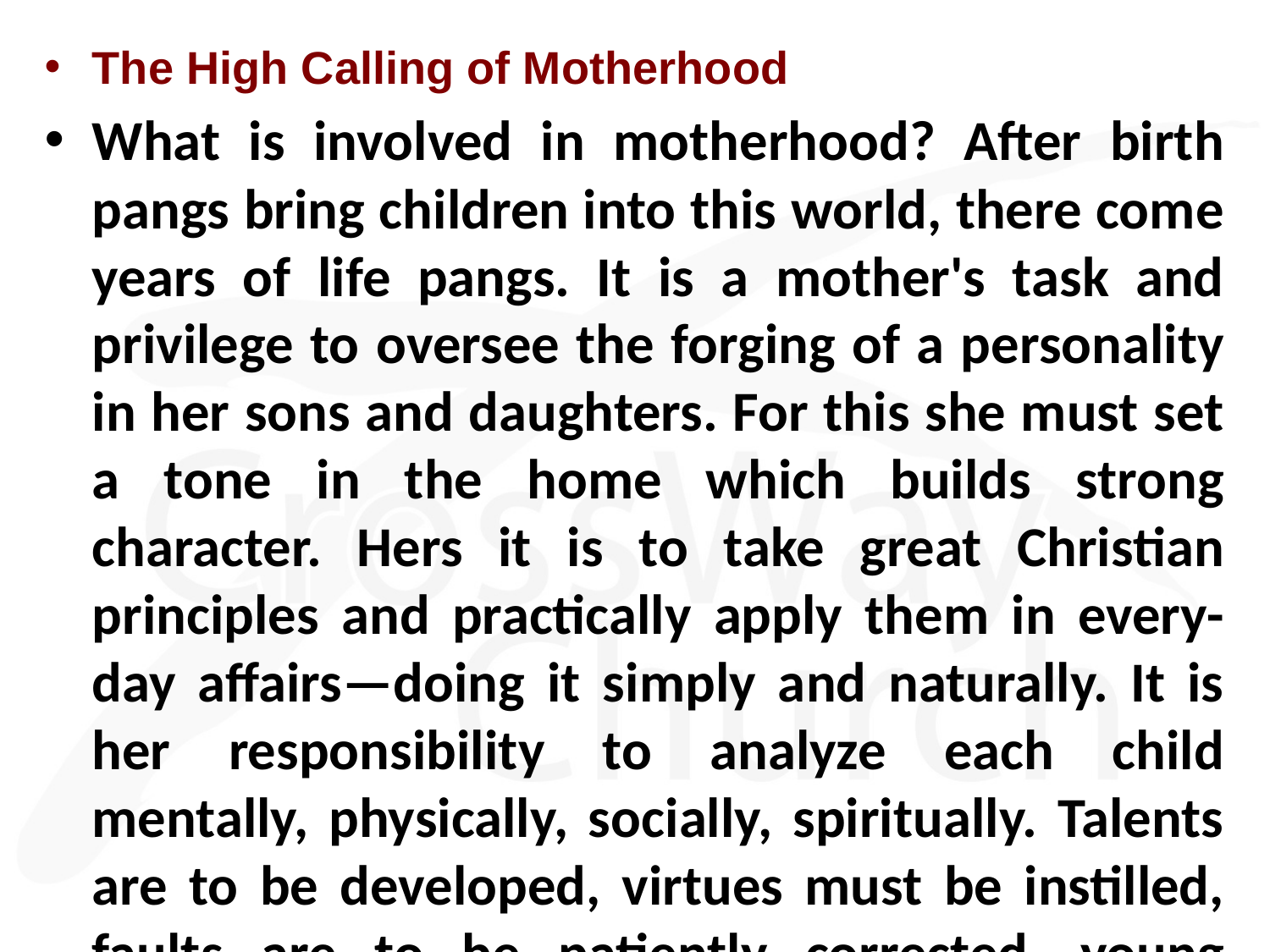

The High Calling of Motherhood
What is involved in motherhood? After birth pangs bring children into this world, there come years of life pangs. It is a mother's task and privilege to oversee the forging of a personality in her sons and daughters. For this she must set a tone in the home which builds strong character. Hers it is to take great Christian principles and practically apply them in every-day affairs—doing it simply and naturally. It is her responsibility to analyze each child mentally, physically, socially, spiritually. Talents are to be developed, virtues must be instilled, faults are to be patiently corrected, young sinners are to be evangelized. She is building men and women for God. Results may not be visible until she has labored for fifteen or twenty years. Even when her task ends the true measure of her work awaits the full maturity of her children . . . There is much more to it than the worldly images. Take it seriously and God will bless the generation to come.
― Walter J. Chantry